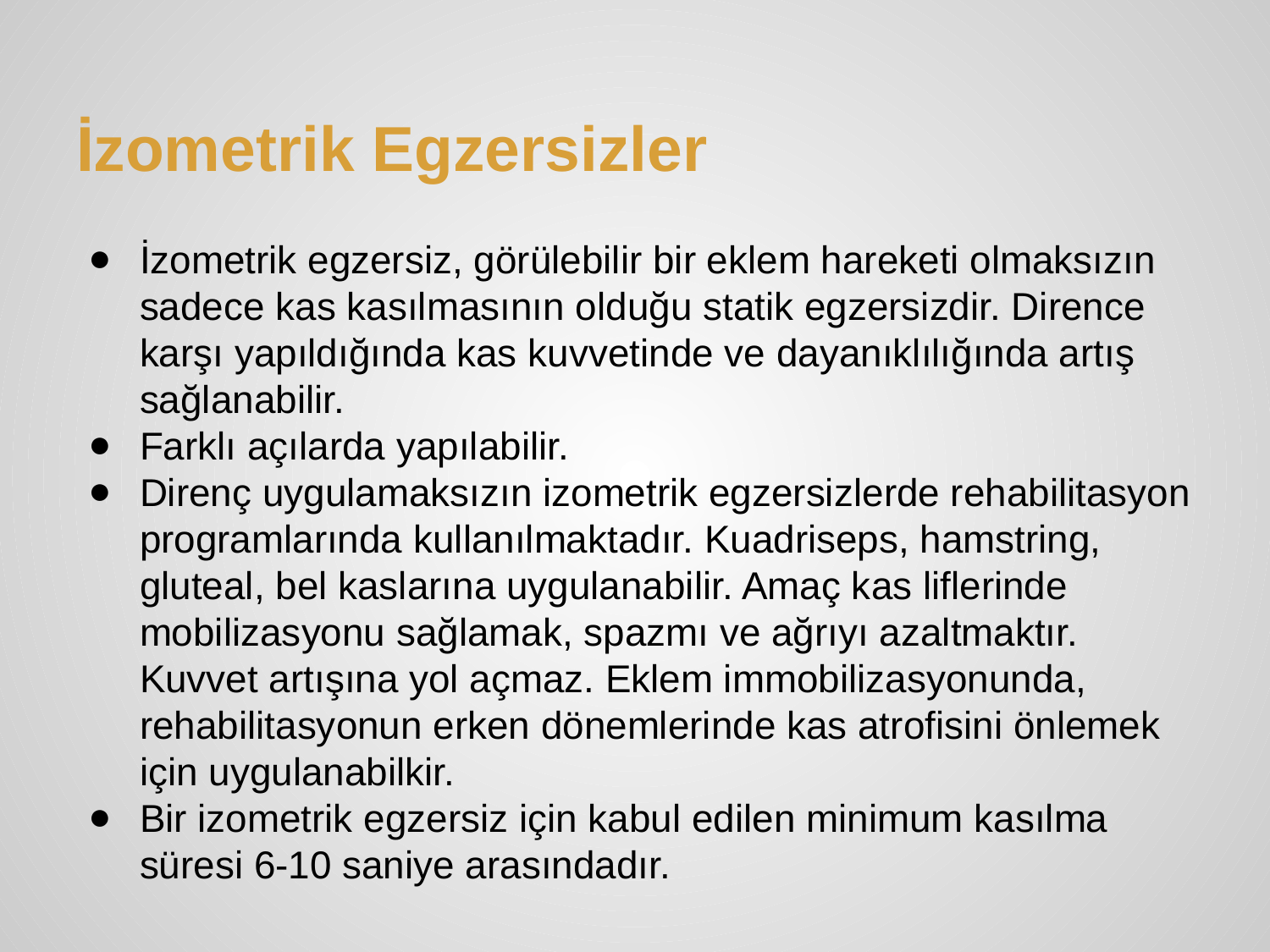

# İzometrik Egzersizler
İzometrik egzersiz, görülebilir bir eklem hareketi olmaksızın sadece kas kasılmasının olduğu statik egzersizdir. Dirence karşı yapıldığında kas kuvvetinde ve dayanıklılığında artış sağlanabilir.
Farklı açılarda yapılabilir.
Direnç uygulamaksızın izometrik egzersizlerde rehabilitasyon programlarında kullanılmaktadır. Kuadriseps, hamstring, gluteal, bel kaslarına uygulanabilir. Amaç kas liflerinde mobilizasyonu sağlamak, spazmı ve ağrıyı azaltmaktır. Kuvvet artışına yol açmaz. Eklem immobilizasyonunda, rehabilitasyonun erken dönemlerinde kas atrofisini önlemek için uygulanabilkir.
Bir izometrik egzersiz için kabul edilen minimum kasılma süresi 6-10 saniye arasındadır.